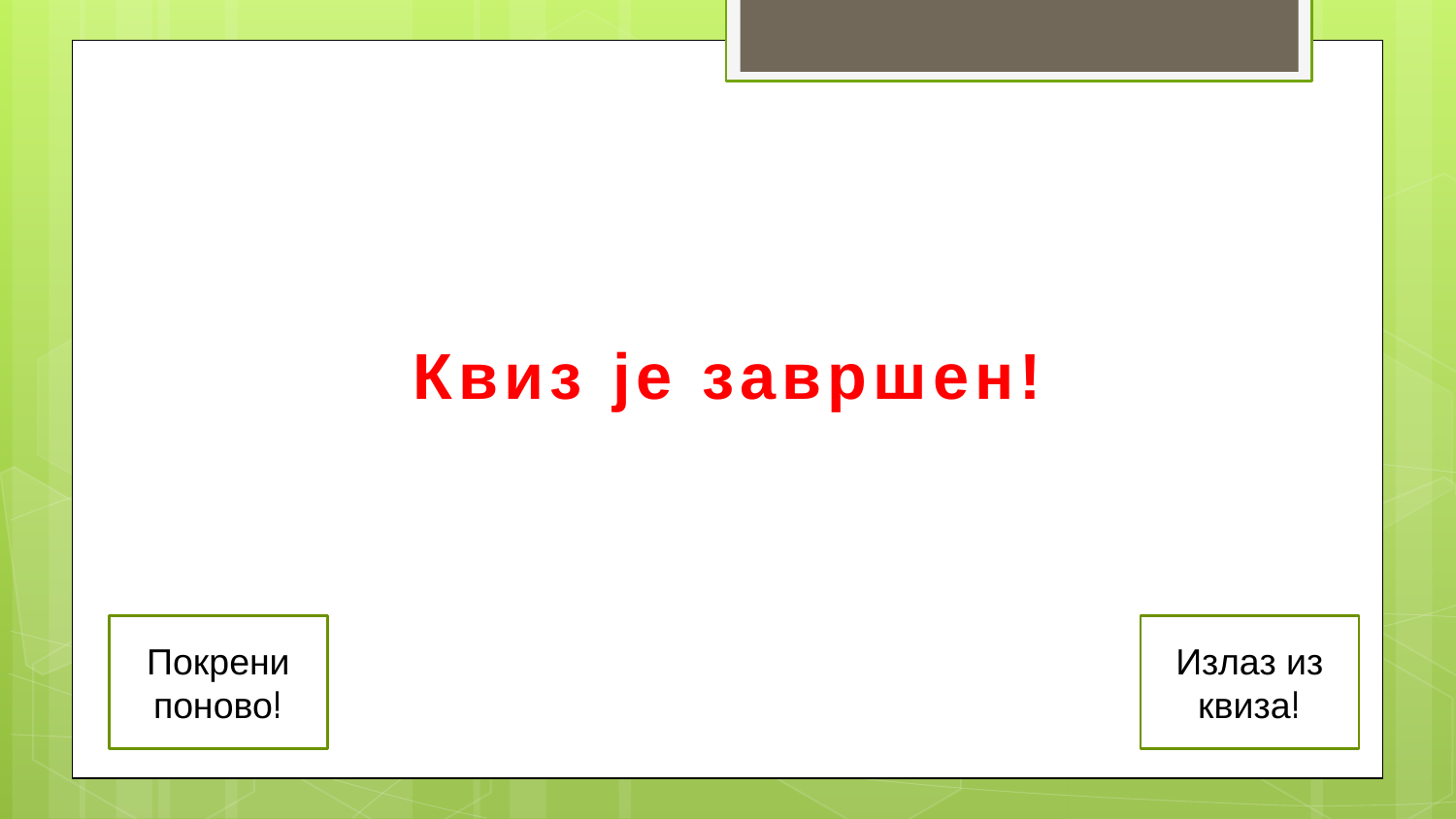

Квиз је завршен!
Покрени поново!
Излаз из квиза!